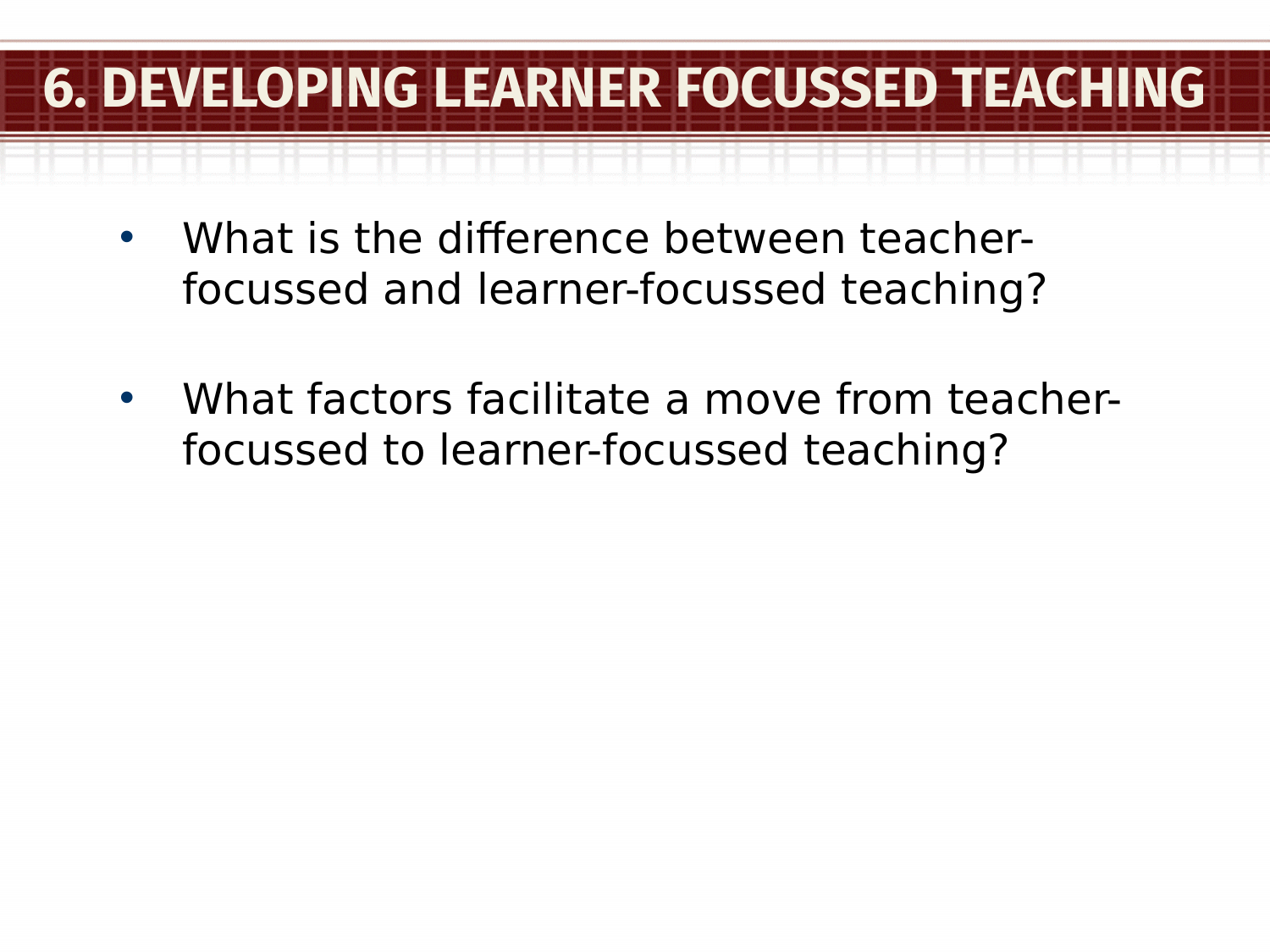

# 6. Developing Learner Focussed Teaching
What is the difference between teacher-focussed and learner-focussed teaching?
What factors facilitate a move from teacher-focussed to learner-focussed teaching?